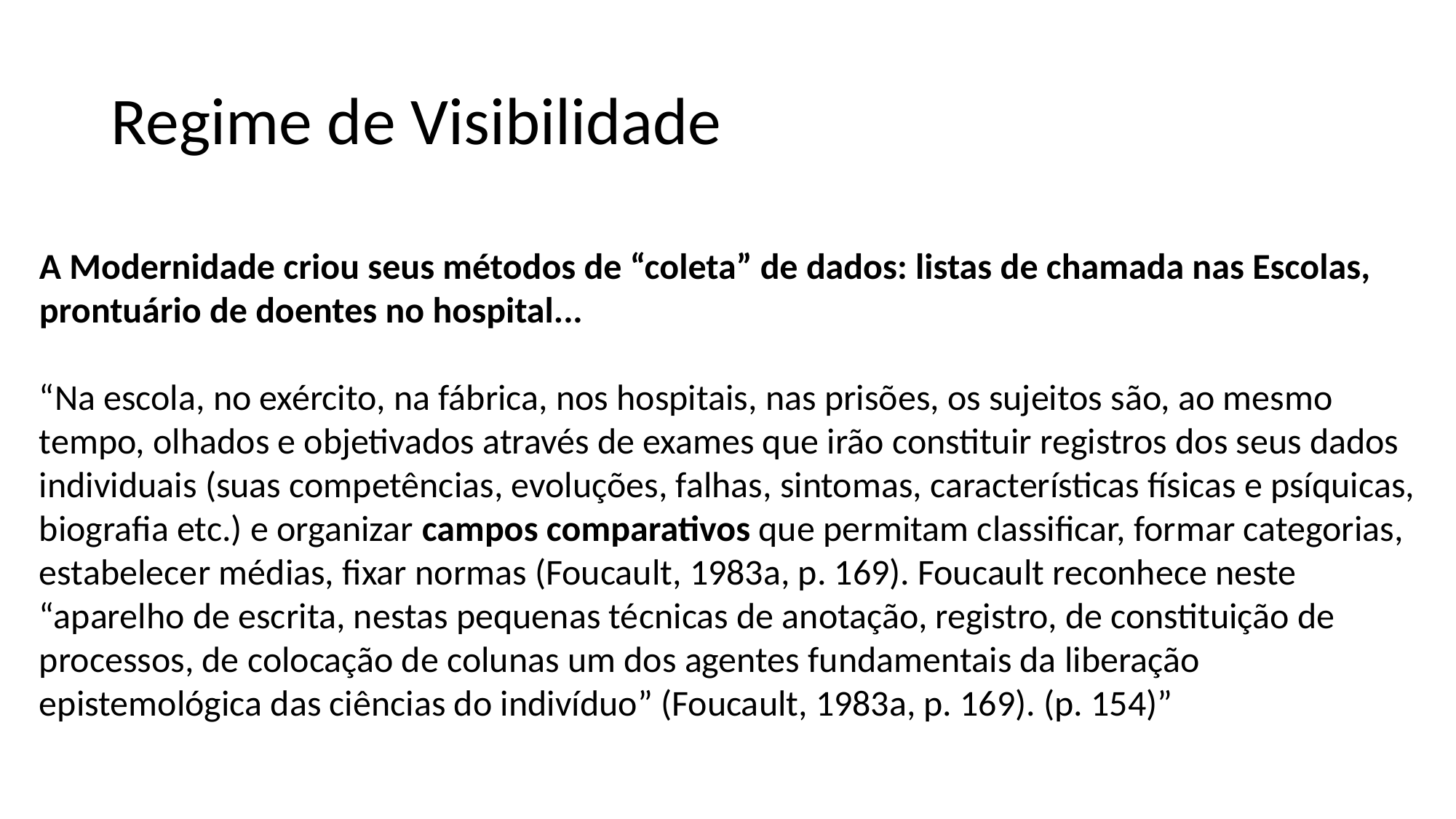

# Regime de Visibilidade
A Modernidade criou seus métodos de “coleta” de dados: listas de chamada nas Escolas, prontuário de doentes no hospital...

“Na escola, no exército, na fábrica, nos hospitais, nas prisões, os sujeitos são, ao mesmo tempo, olhados e objetivados através de exames que irão constituir registros dos seus dados individuais (suas competências, evoluções, falhas, sintomas, características físicas e psíquicas, biografia etc.) e organizar campos comparativos que permitam classificar, formar categorias, estabelecer médias, fixar normas (Foucault, 1983a, p. 169). Foucault reconhece neste “aparelho de escrita, nestas pequenas técnicas de anotação, registro, de constituição de processos, de colocação de colunas um dos agentes fundamentais da liberação epistemológica das ciências do indivíduo” (Foucault, 1983a, p. 169). (p. 154)”